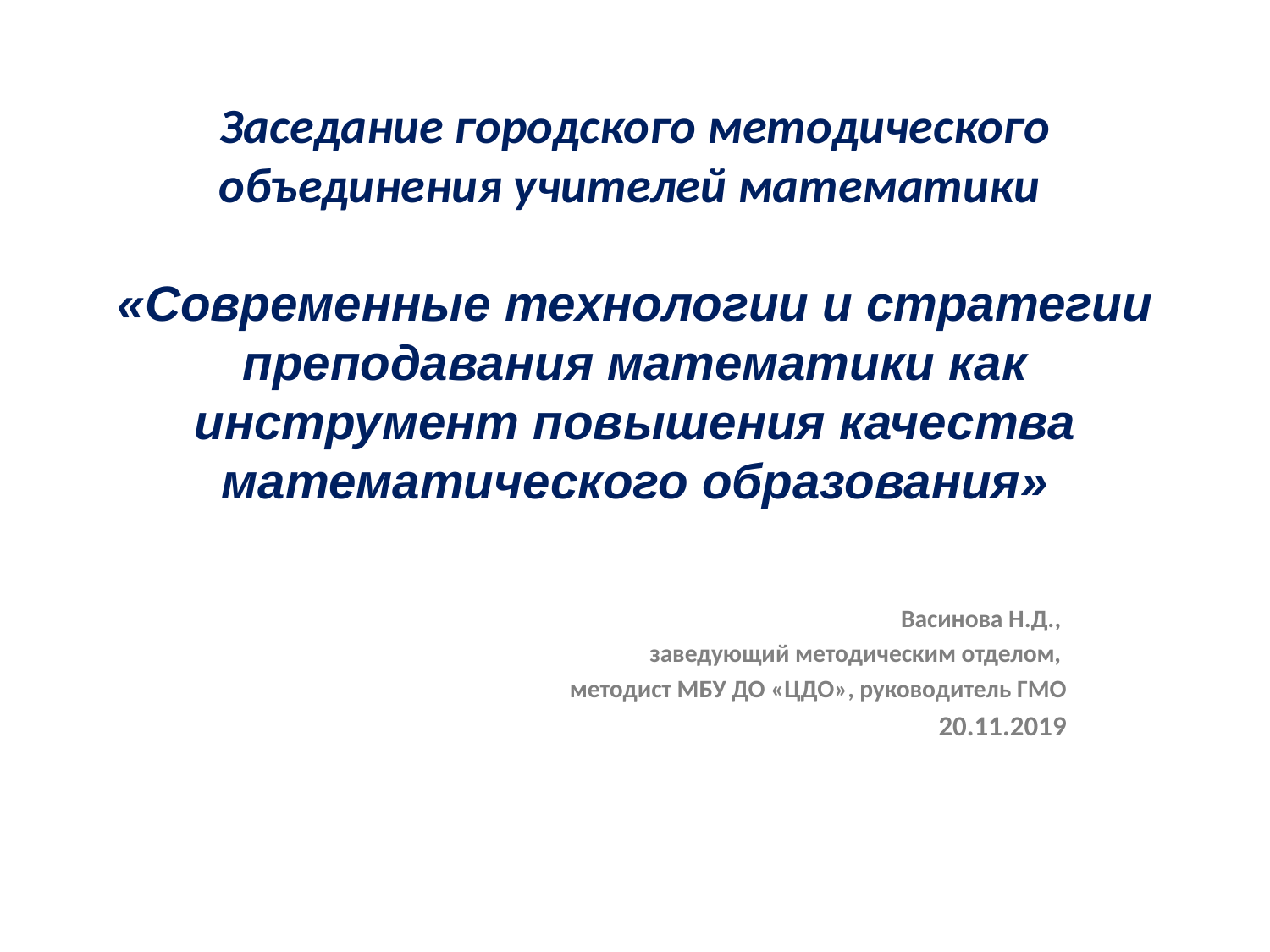

# Заседание городского методического объединения учителей математики «Современные технологии и стратегии преподавания математики как инструмент повышения качества математического образования»
Васинова Н.Д.,
заведующий методическим отделом,
методист МБУ ДО «ЦДО», руководитель ГМО
20.11.2019